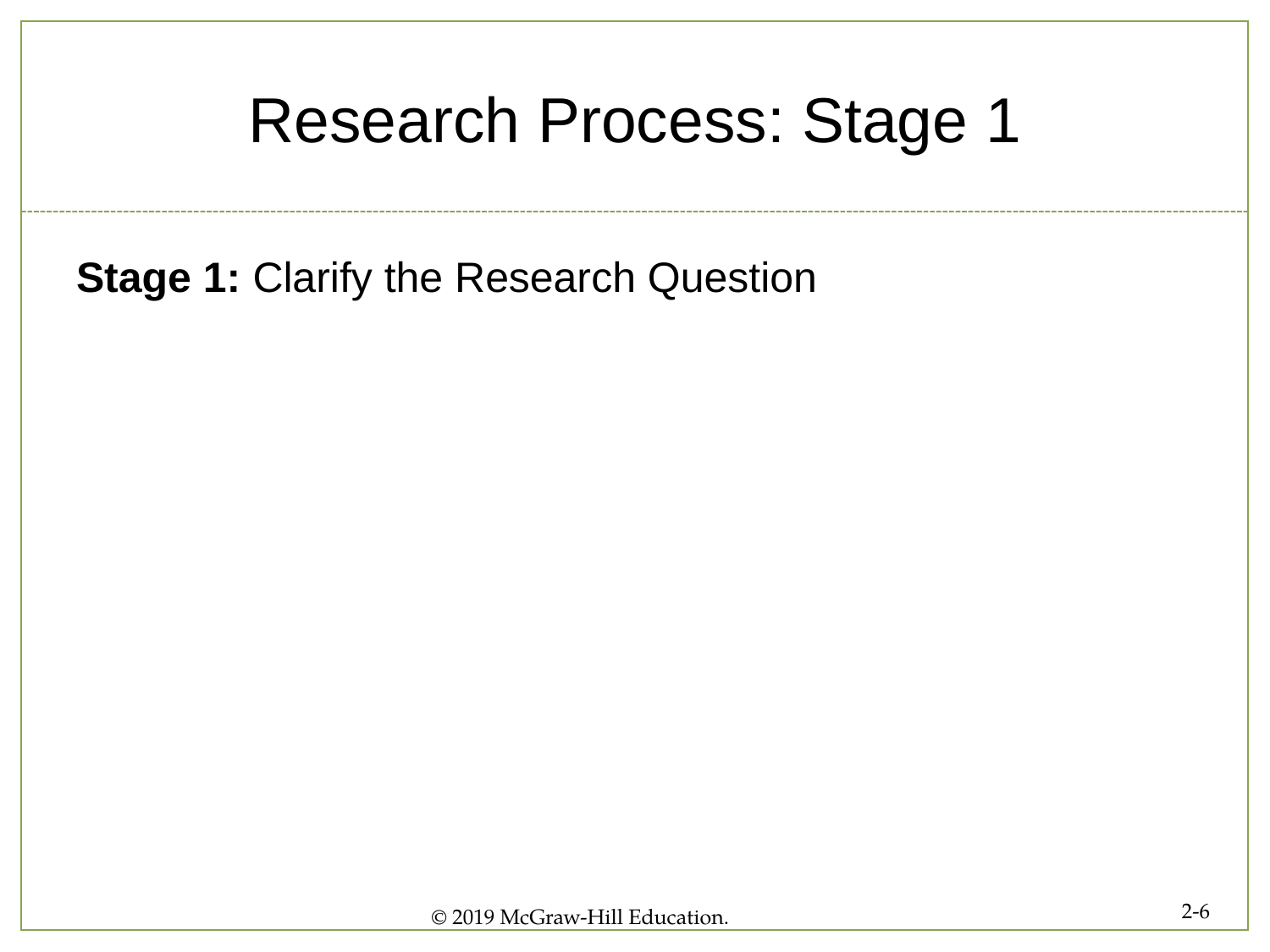

# Research Process: Stage 1
Stage 1: Clarify the Research Question